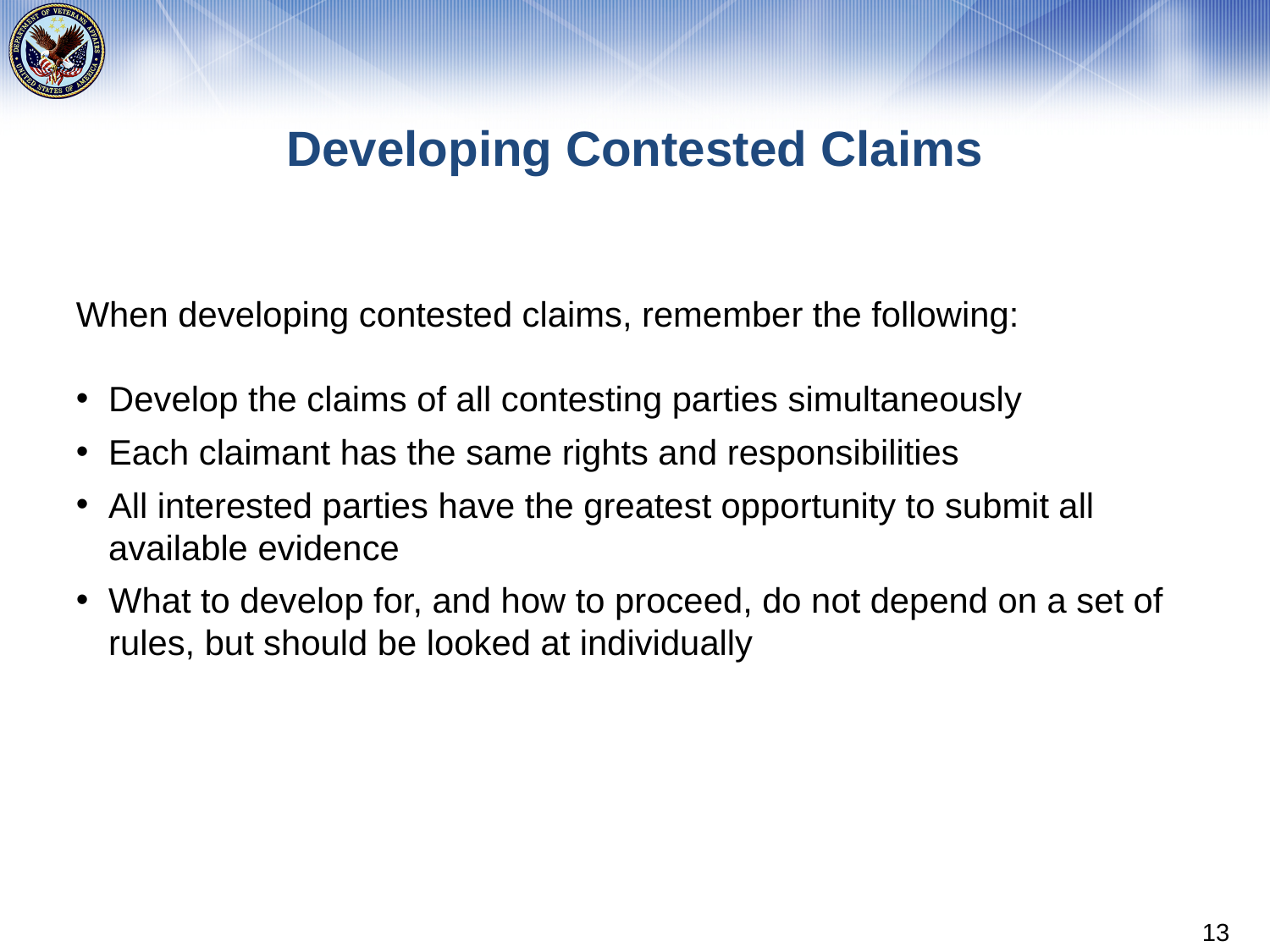

# Developing Contested Claims
When developing contested claims, remember the following:
Develop the claims of all contesting parties simultaneously
Each claimant has the same rights and responsibilities
All interested parties have the greatest opportunity to submit all available evidence
What to develop for, and how to proceed, do not depend on a set of rules, but should be looked at individually

13